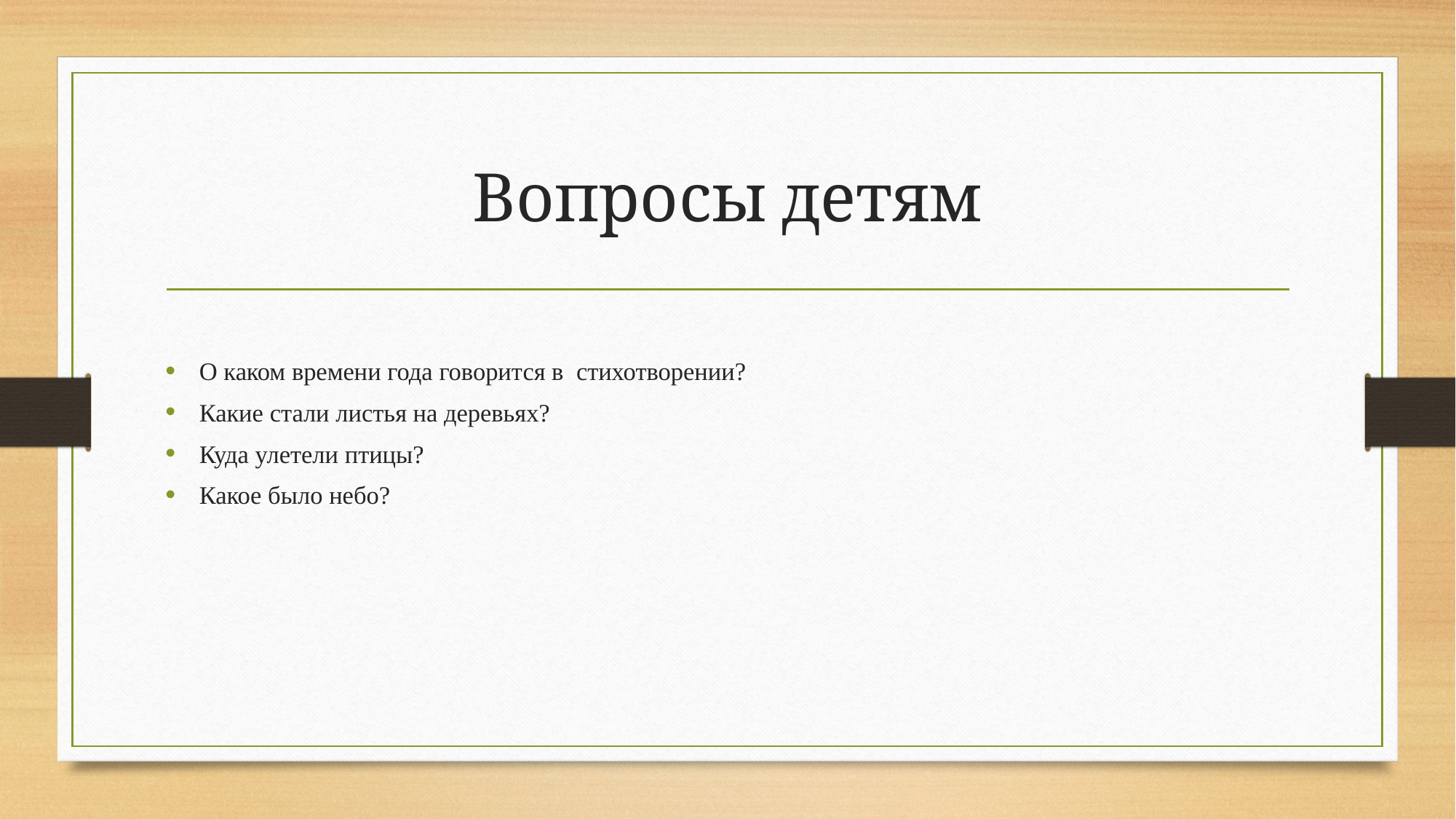

# Вопросы детям

О каком времени года говорится в  стихотворении?
Какие стали листья на деревьях?
Куда улетели птицы?
Какое было небо?